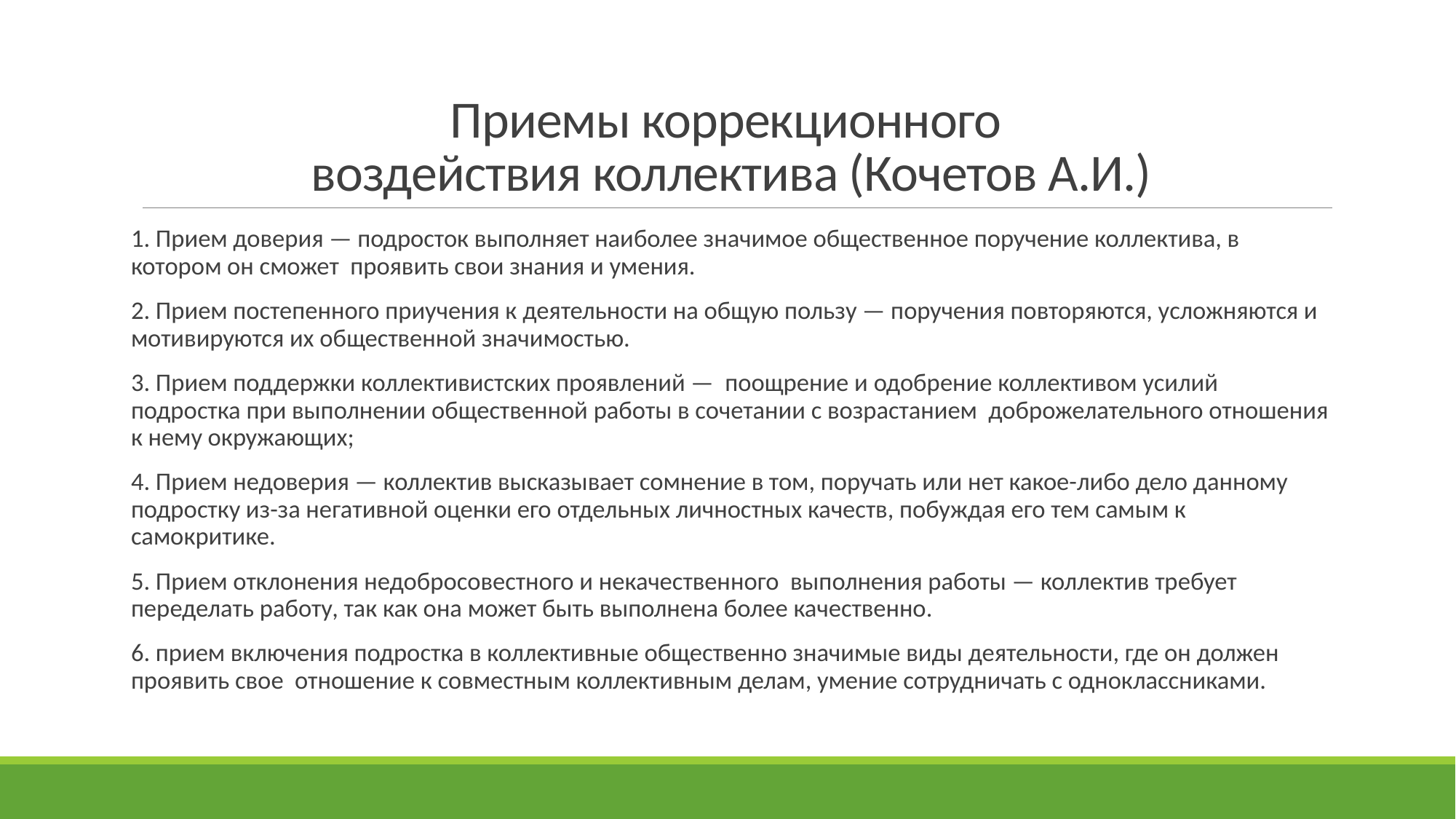

# Приемы коррекционного воздействия коллектива (Кочетов А.И.)
1. Прием доверия — подросток выполняет наиболее значимое общественное поручение коллектива, в котором он сможет  проявить свои знания и умения.
2. Прием постепенного приучения к деятельности на общую пользу — поручения повторяются, усложняются и мотивируются их общественной значимостью.
3. Прием поддержки коллективистских проявлений —  поощрение и одобрение коллективом усилий подростка при выполнении общественной работы в сочетании с возрастанием  доброжелательного отношения к нему окружающих;
4. Прием недоверия — коллектив высказывает сомнение в том, поручать или нет какое-либо дело данному подростку из-за негативной оценки его отдельных личностных качеств, побуждая его тем самым к самокритике.
5. Прием отклонения недобросовестного и некачественного  выполнения работы — коллектив требует переделать работу, так как она может быть выполнена более качественно.
6. прием включения подростка в коллективные общественно значимые виды деятельности, где он должен проявить свое  отношение к совместным коллективным делам, умение сотрудничать с одноклассниками.